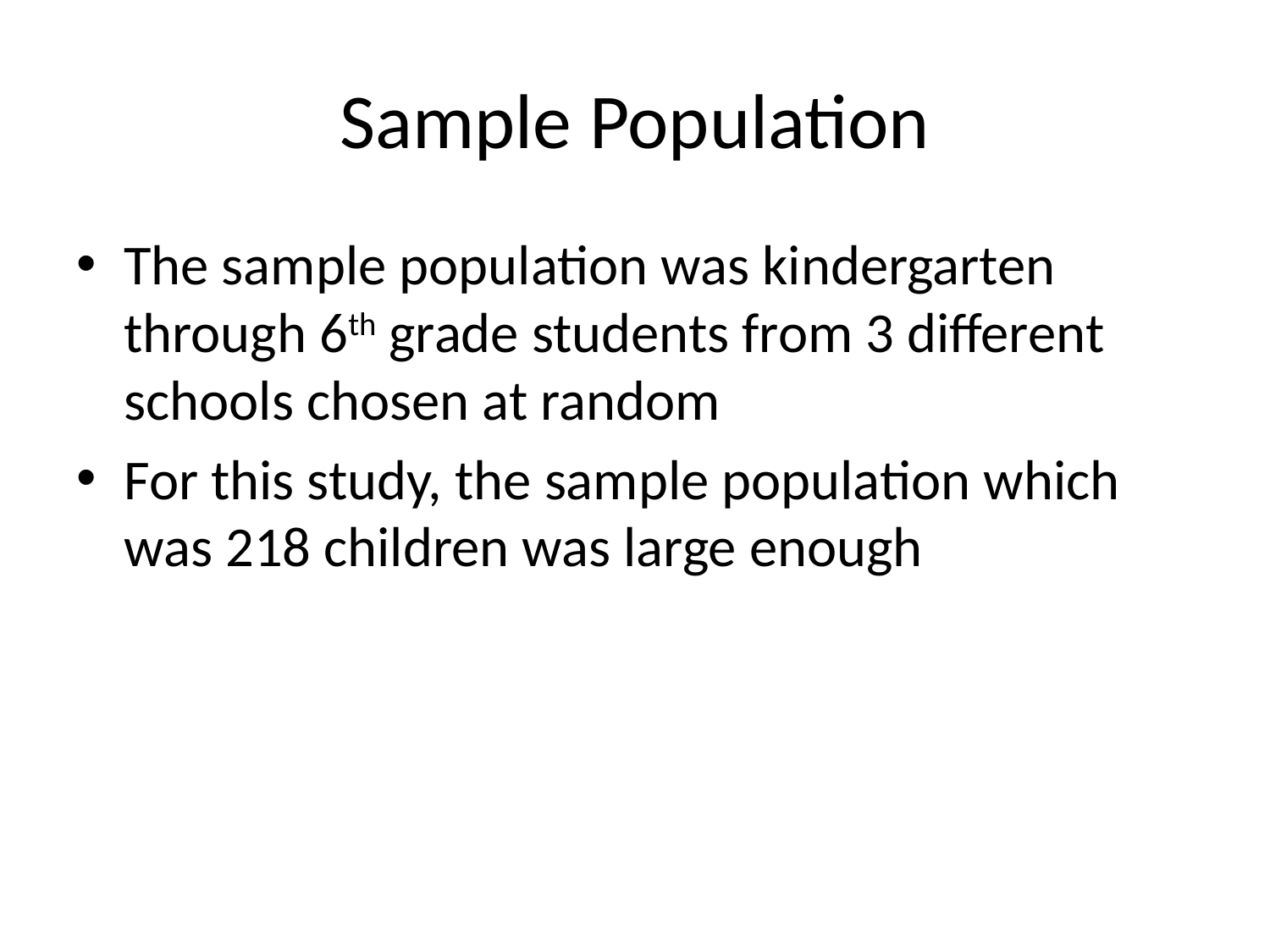

# Sample Population
The sample population was kindergarten through 6th grade students from 3 different schools chosen at random
For this study, the sample population which was 218 children was large enough